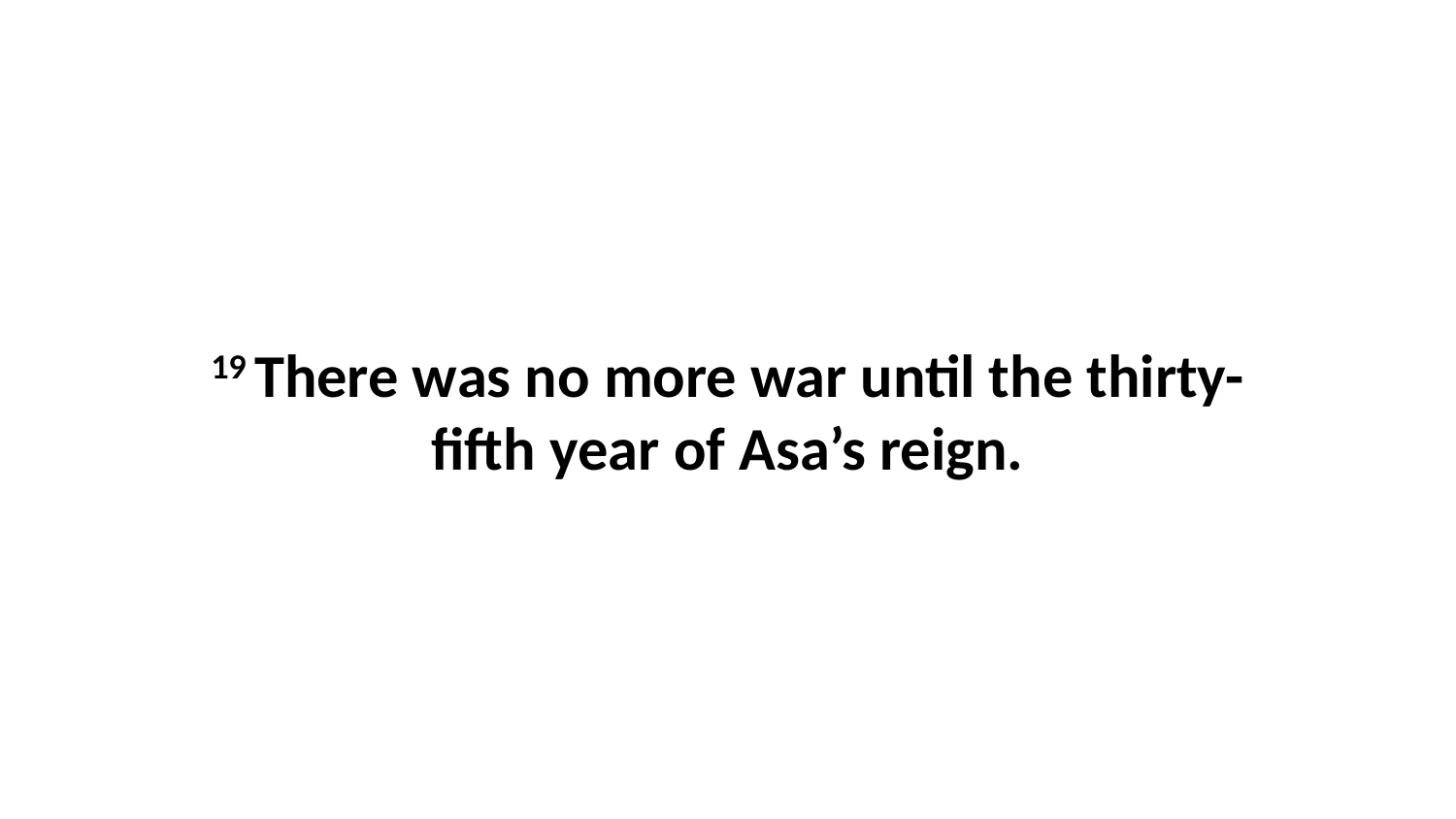

19 There was no more war until the thirty-fifth year of Asa’s reign.